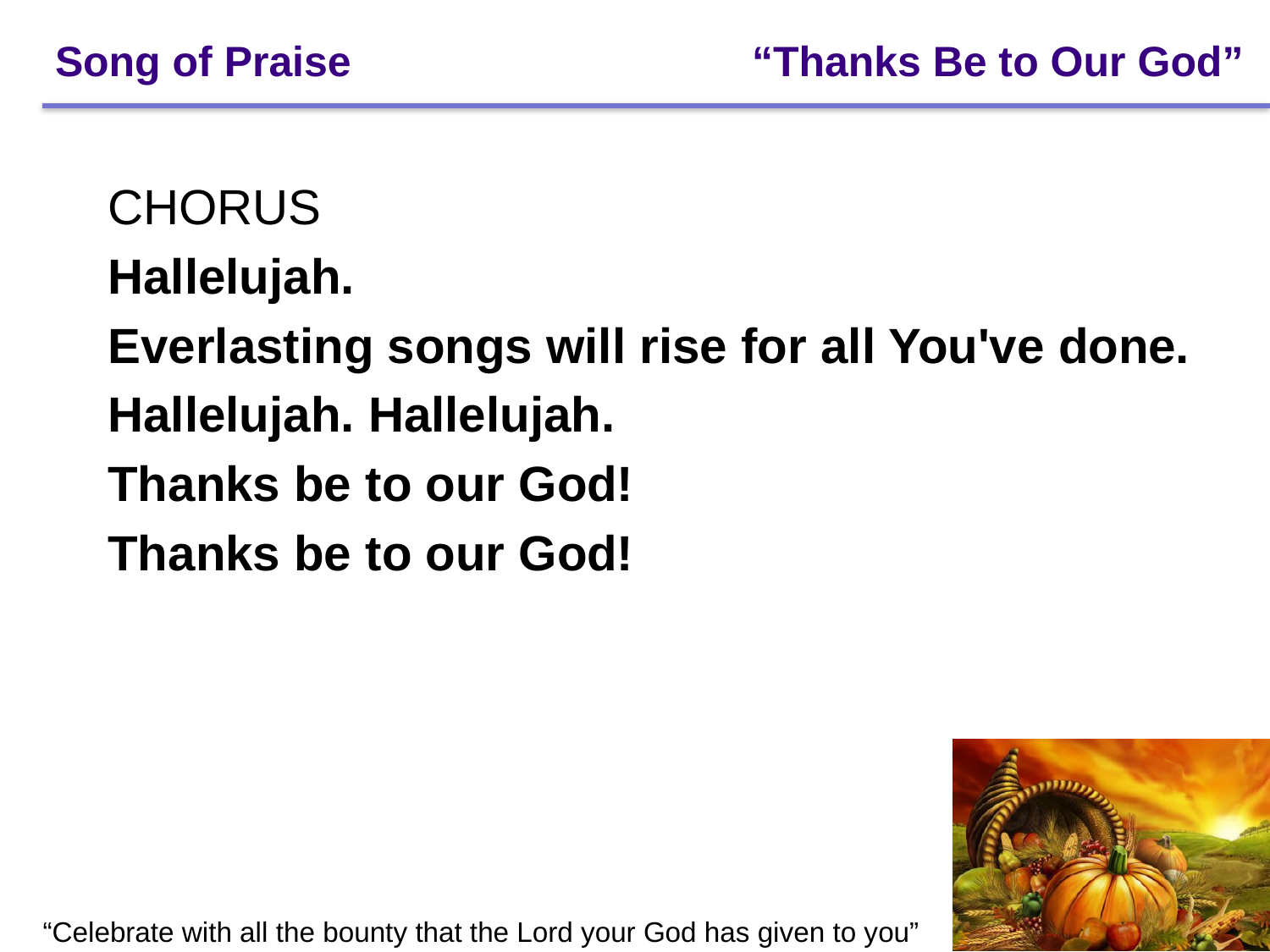

# Song of Praise		                “Thanks Be to Our God”
CHORUS
Hallelujah.
Everlasting songs will rise for all You've done.
Hallelujah. Hallelujah.
Thanks be to our God!
Thanks be to our God!